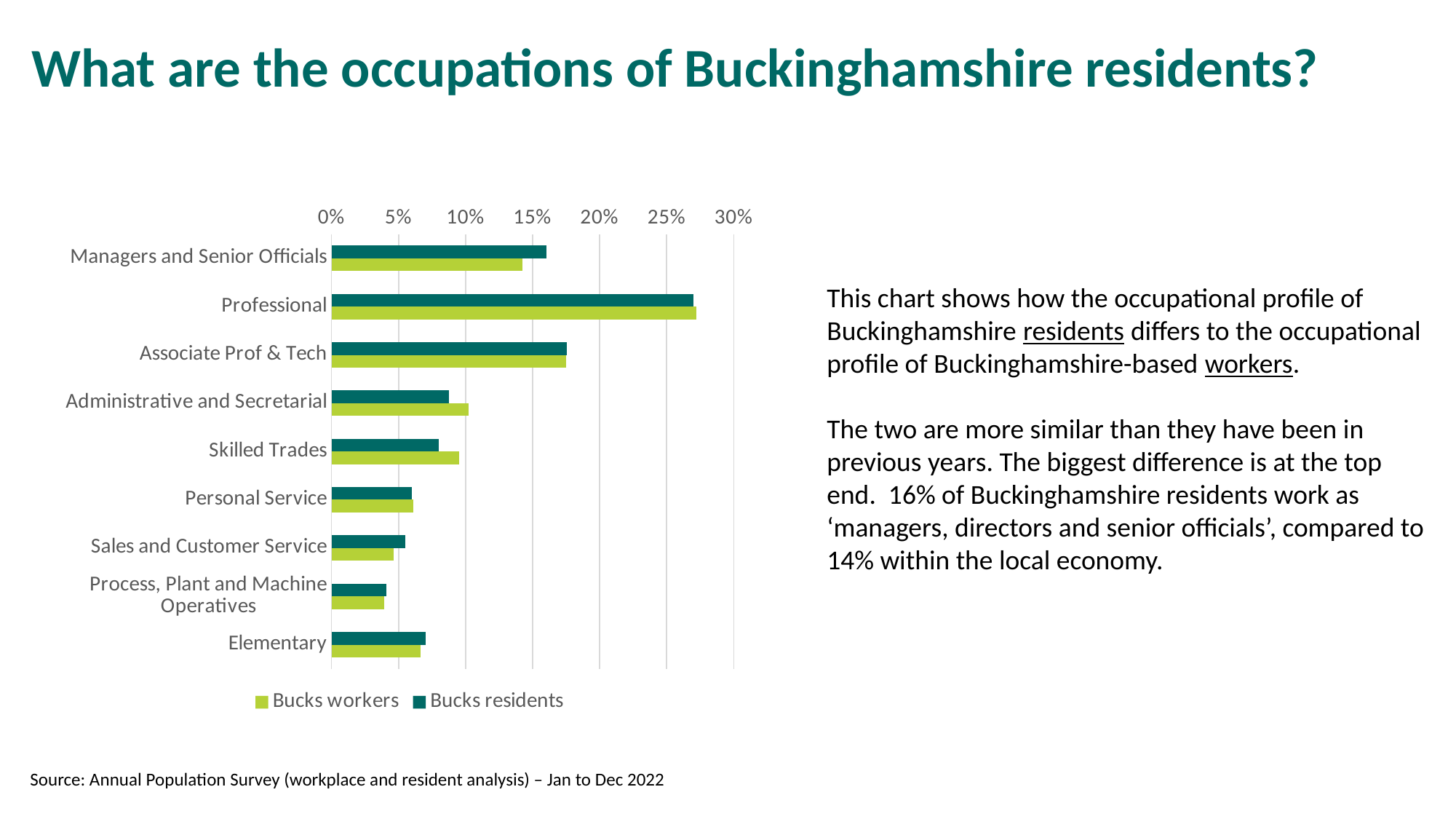

# What are the occupations of Buckinghamshire residents?

### Chart

| Category | Bucks residents | Bucks workers |
|---|---|---|
| Managers and Senior Officials | 0.16055045871559634 | 0.142225793491362 |
| Professional | 0.2699364855328158 | 0.2719967858577742 |
| Associate Prof & Tech | 0.17537050105857446 | 0.17517075130574528 |
| Administrative and Secretarial | 0.08786167960479888 | 0.10204901566894335 |
| Skilled Trades | 0.08009880028228653 | 0.09521896343913218 |
| Personal Service | 0.05998588567395907 | 0.061068702290076333 |
| Sales and Customer Service | 0.05504587155963303 | 0.046203294495781436 |
| Process, Plant and Machine Operatives | 0.040931545518701484 | 0.03937324226597027 |
| Elementary | 0.07021877205363444 | 0.06669345118521494 |
This chart shows how the occupational profile of Buckinghamshire residents differs to the occupational profile of Buckinghamshire-based workers.

The two are more similar than they have been in previous years. The biggest difference is at the top end.  16% of Buckinghamshire residents work as ‘managers, directors and senior officials’, compared to 14% within the local economy.
Source: Annual Population Survey (workplace and resident analysis) – Jan to Dec 2022